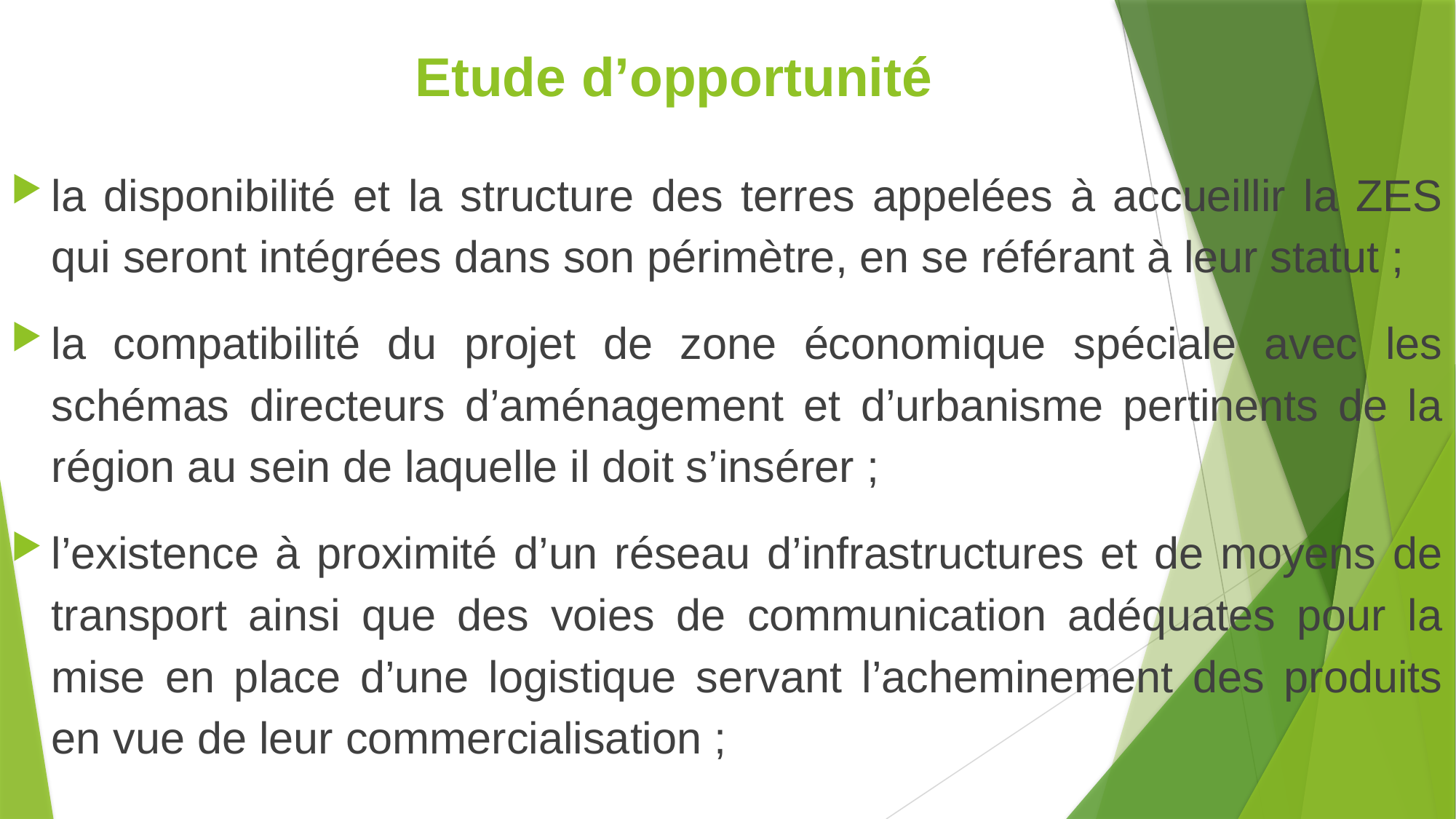

# Etude d’opportunité
la disponibilité et la structure des terres appelées à accueillir la ZES qui seront intégrées dans son périmètre, en se référant à leur statut ;
la compatibilité du projet de zone économique spéciale avec les schémas directeurs d’aménagement et d’urbanisme pertinents de la région au sein de laquelle il doit s’insérer ;
l’existence à proximité d’un réseau d’infrastructures et de moyens de transport ainsi que des voies de communication adéquates pour la mise en place d’une logistique servant l’acheminement des produits en vue de leur commercialisation ;